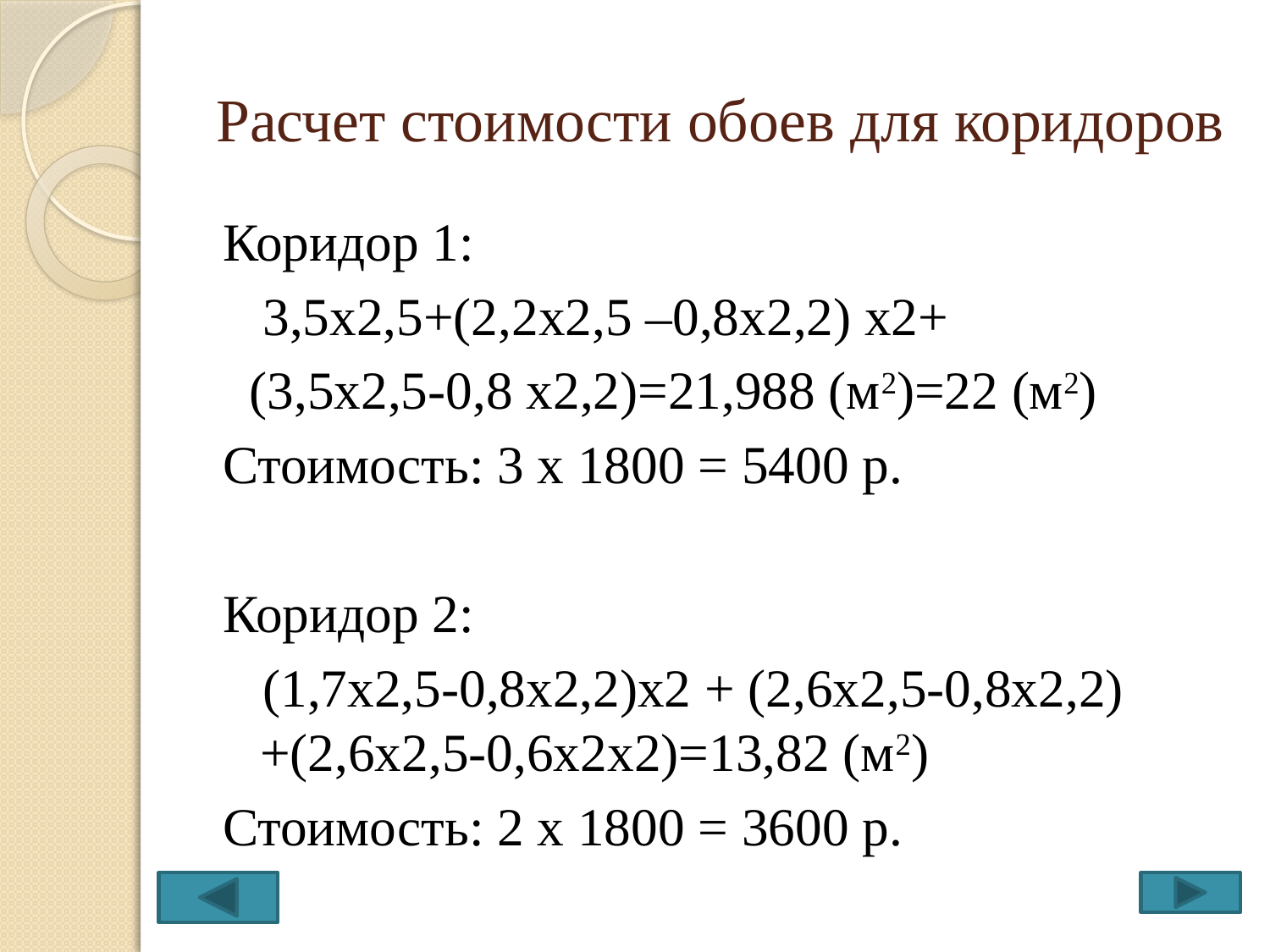

# Расчет стоимости обоев для коридоров
Коридор 1:
   3,5х2,5+(2,2х2,5 –0,8х2,2) х2+
  (3,5х2,5-0,8 х2,2)=21,988 (м2)=22 (м2)
Стоимость: 3 х 1800 = 5400 р.

Коридор 2:
   (1,7х2,5-0,8х2,2)х2 + (2,6х2,5-0,8х2,2) +(2,6х2,5-0,6х2х2)=13,82 (м2)
Стоимость: 2 х 1800 = 3600 р.